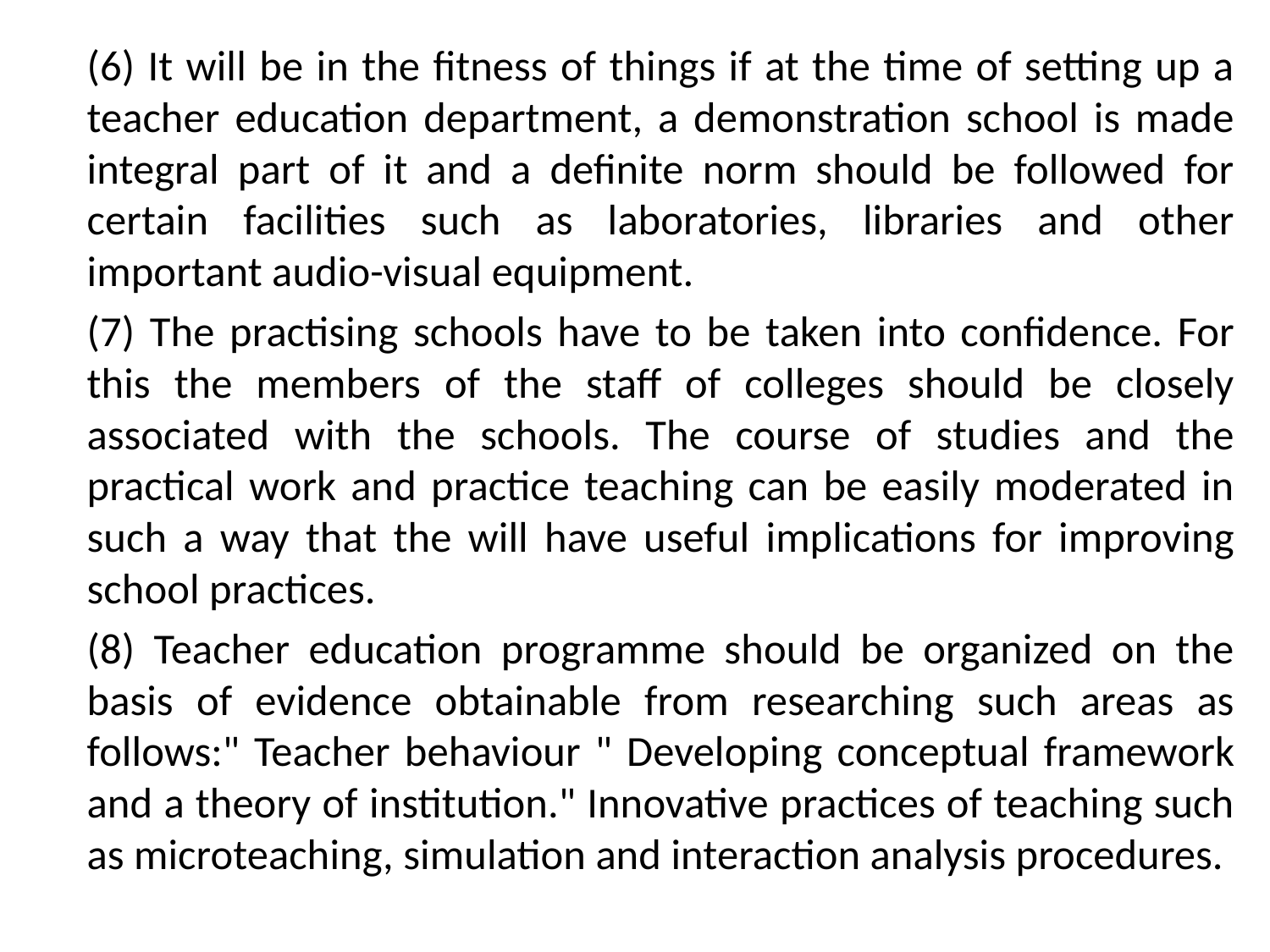

(6) It will be in the fitness of things if at the time of setting up a teacher education department, a demonstration school is made integral part of it and a definite norm should be followed for certain facilities such as laboratories, libraries and other important audio-visual equipment.
	(7) The practising schools have to be taken into confidence. For this the members of the staff of colleges should be closely associated with the schools. The course of studies and the practical work and practice teaching can be easily moderated in such a way that the will have useful implications for improving school practices.
	(8) Teacher education programme should be organized on the basis of evidence obtainable from researching such areas as follows:" Teacher behaviour " Developing conceptual framework and a theory of institution." Innovative practices of teaching such as microteaching, simulation and interaction analysis procedures.